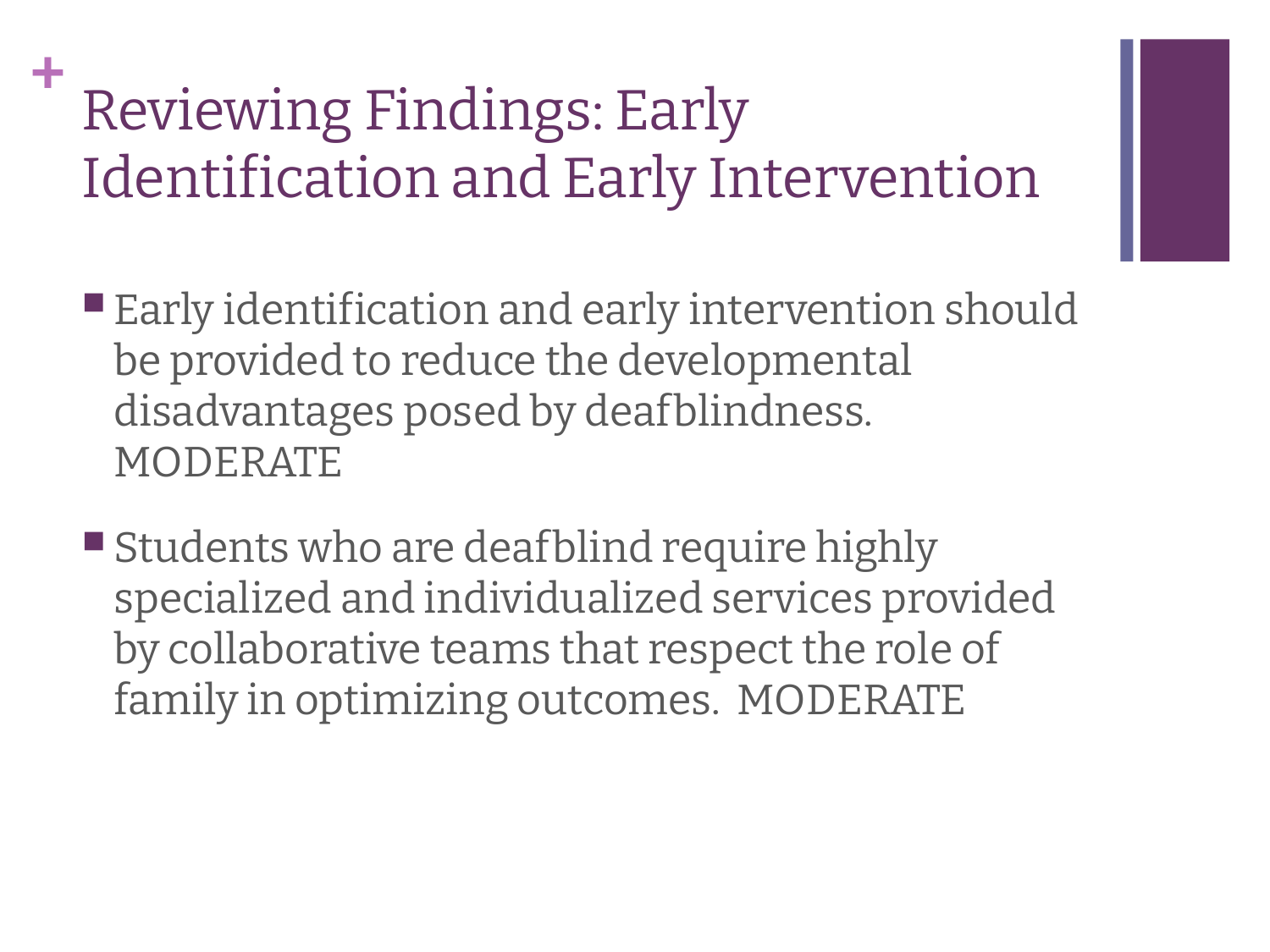

# Reviewing Findings: Early Identification and Early Intervention
Early identification and early intervention should be provided to reduce the developmental disadvantages posed by deafblindness.  MODERATE
Students who are deafblind require highly specialized and individualized services provided by collaborative teams that respect the role of family in optimizing outcomes.  MODERATE